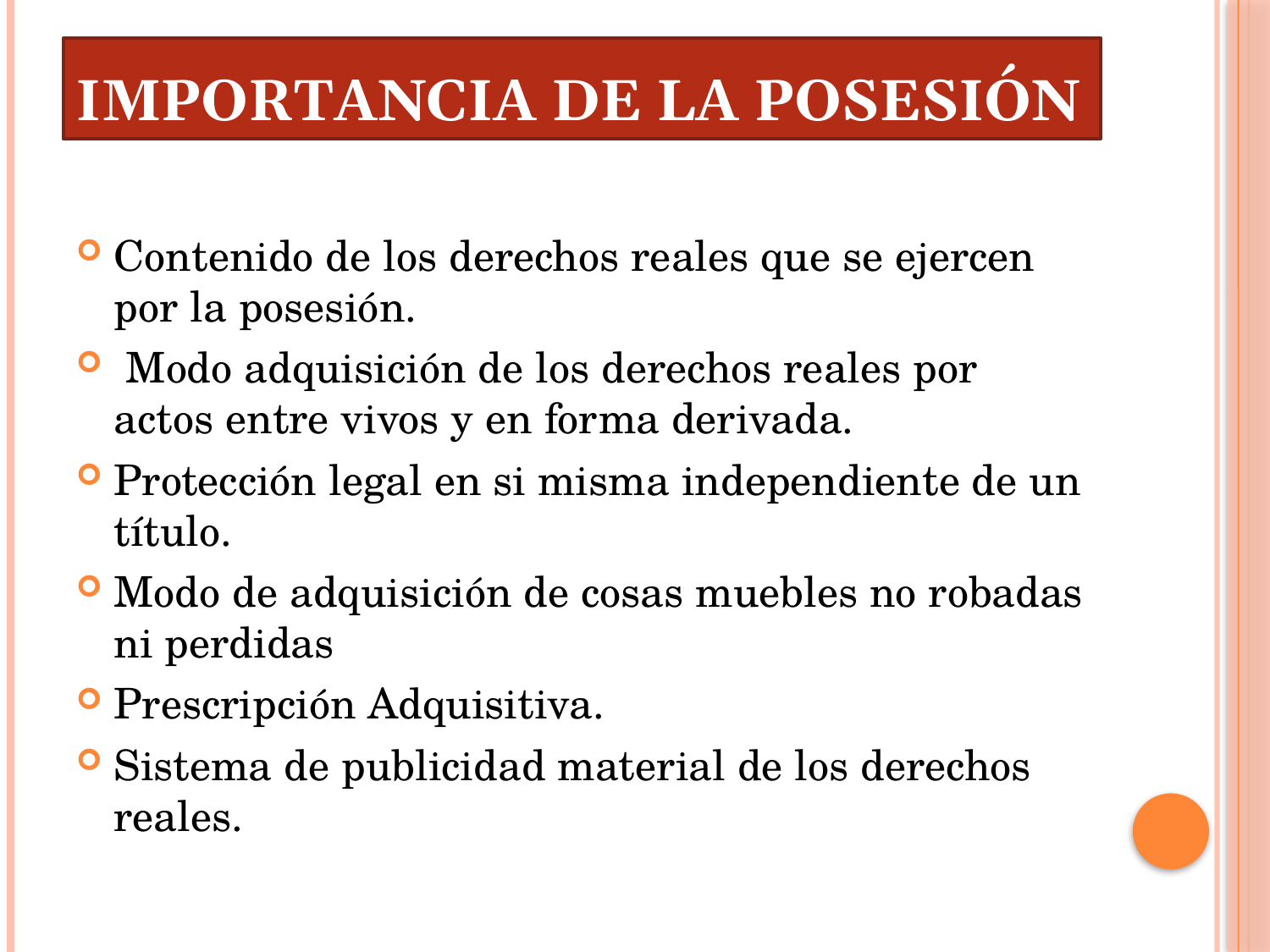

# IMPORTANCIA DE LA POSESIÓN
Contenido de los derechos reales que se ejercen por la posesión.
 Modo adquisición de los derechos reales por actos entre vivos y en forma derivada.
Protección legal en si misma independiente de un título.
Modo de adquisición de cosas muebles no robadas ni perdidas
Prescripción Adquisitiva.
Sistema de publicidad material de los derechos reales.